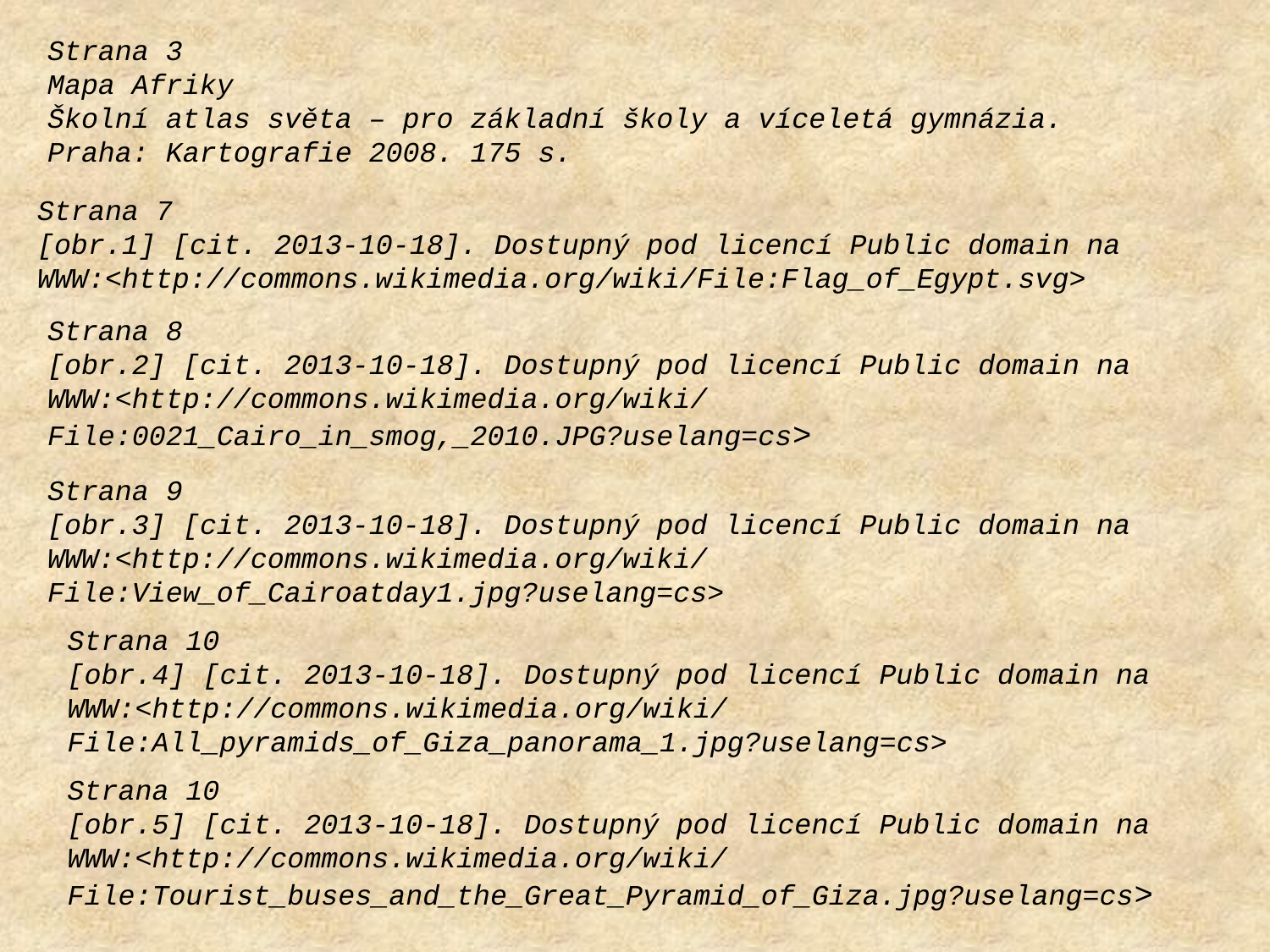

Strana 3
Mapa Afriky
Školní atlas světa – pro základní školy a víceletá gymnázia. Praha: Kartografie 2008. 175 s.
Strana 7
[obr.1] [cit. 2013-10-18]. Dostupný pod licencí Public domain na
WWW:<http://commons.wikimedia.org/wiki/File:Flag_of_Egypt.svg>
Strana 8
[obr.2] [cit. 2013-10-18]. Dostupný pod licencí Public domain na
WWW:<http://commons.wikimedia.org/wiki/File:0021_Cairo_in_smog,_2010.JPG?uselang=cs>
Strana 9
[obr.3] [cit. 2013-10-18]. Dostupný pod licencí Public domain na
WWW:<http://commons.wikimedia.org/wiki/File:View_of_Cairoatday1.jpg?uselang=cs>
Strana 10
[obr.4] [cit. 2013-10-18]. Dostupný pod licencí Public domain na
WWW:<http://commons.wikimedia.org/wiki/File:All_pyramids_of_Giza_panorama_1.jpg?uselang=cs>
Strana 10
[obr.5] [cit. 2013-10-18]. Dostupný pod licencí Public domain na
WWW:<http://commons.wikimedia.org/wiki/File:Tourist_buses_and_the_Great_Pyramid_of_Giza.jpg?uselang=cs>